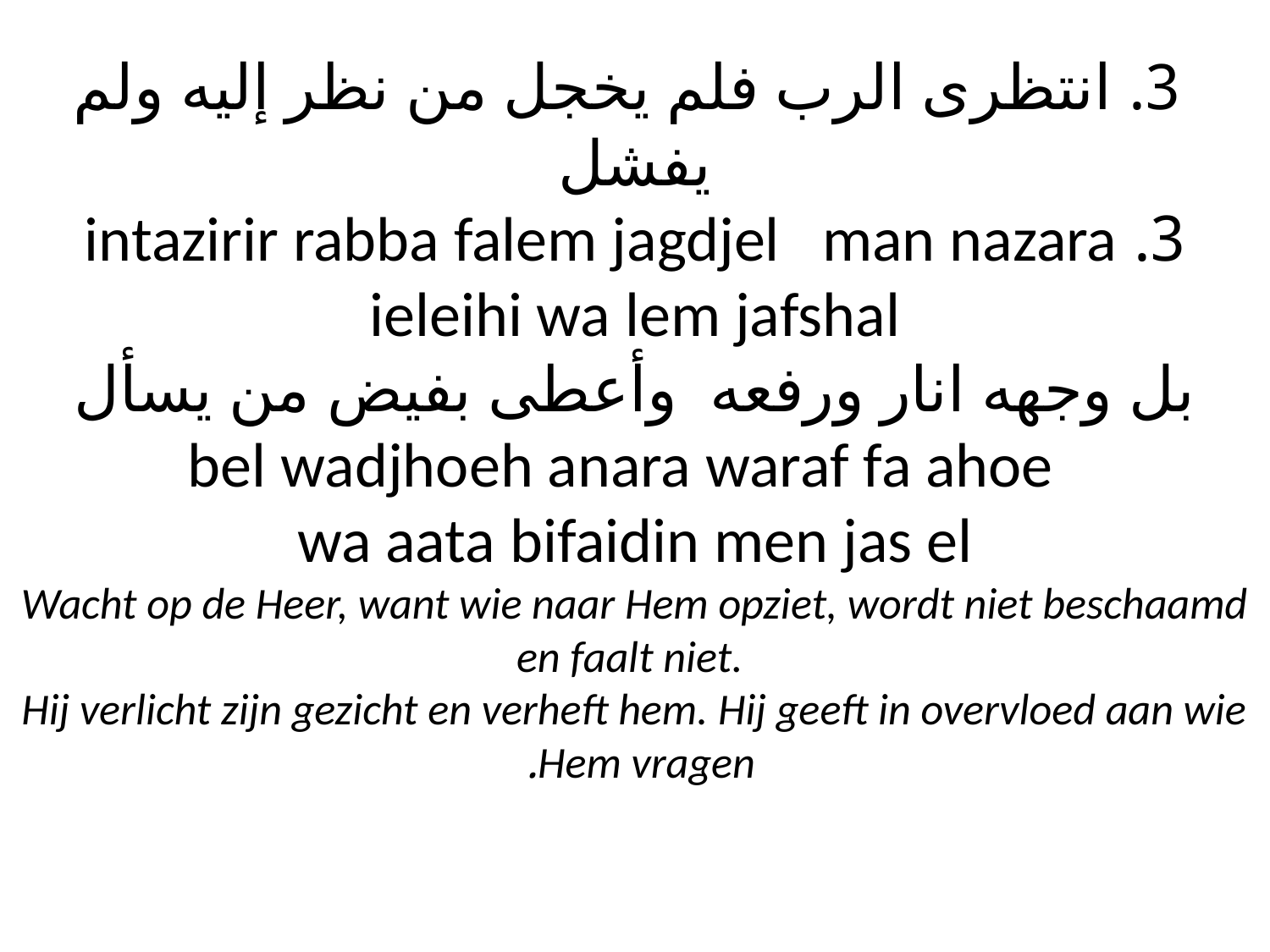

# 3. انتظرى الرب فلم يخجل من نظر إليه ولم يفشل 3. intazirir rabba falem jagdjel   man nazara ieleihi wa lem jafshal بل وجهه انار ورفعه  وأعطى بفيض من يسأل bel wadjhoeh anara waraf fa ahoe wa aata bifaidin men jas el Wacht op de Heer, want wie naar Hem opziet, wordt niet beschaamd en faalt niet. Hij verlicht zijn gezicht en verheft hem. Hij geeft in overvloed aan wie Hem vragen.